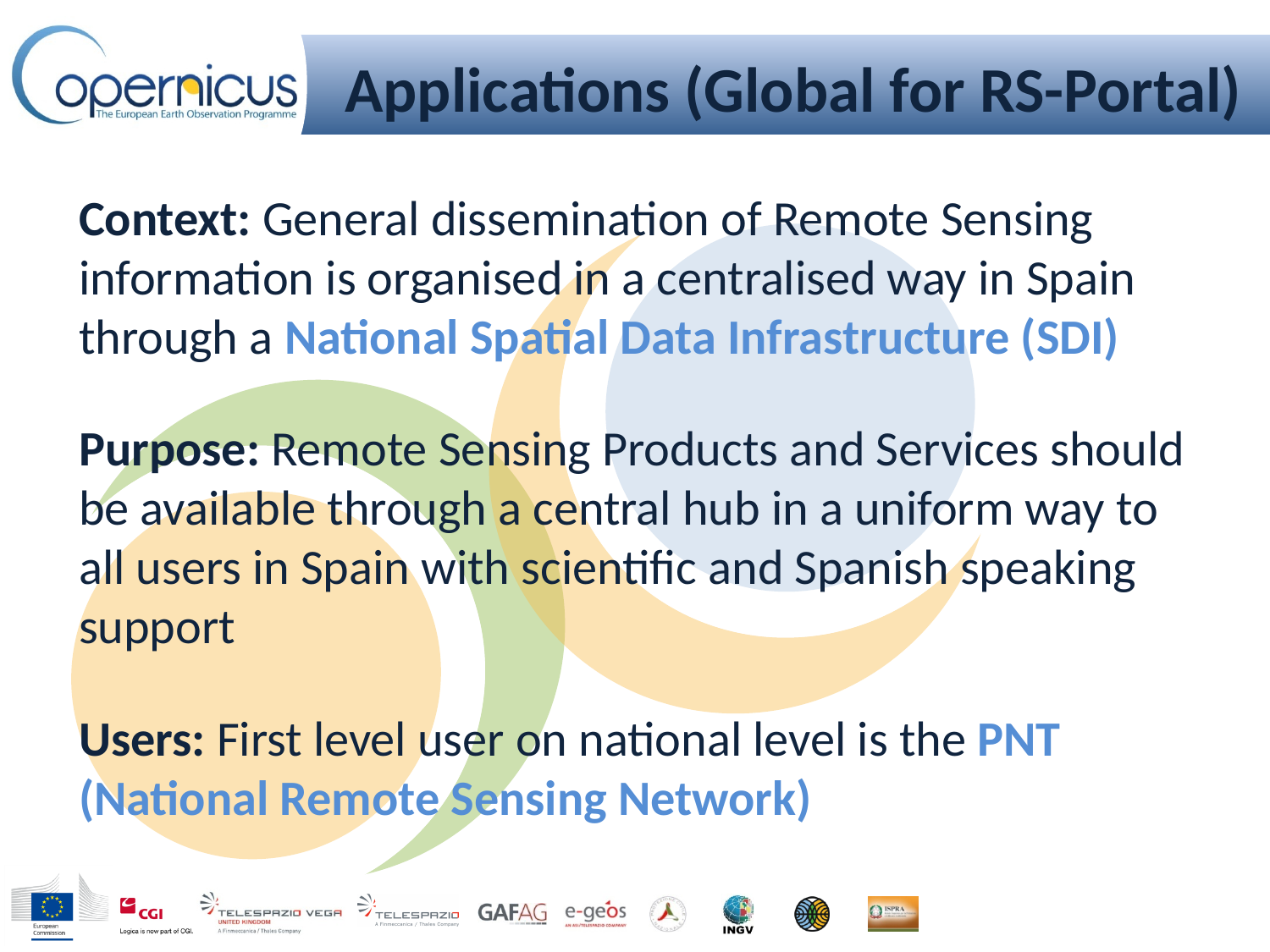

# Applications (Global for RS-Portal)
Context: General dissemination of Remote Sensing information is organised in a centralised way in Spain through a National Spatial Data Infrastructure (SDI)
Purpose: Remote Sensing Products and Services should be available through a central hub in a uniform way to all users in Spain with scientific and Spanish speaking support
Users: First level user on national level is the PNT (National Remote Sensing Network)